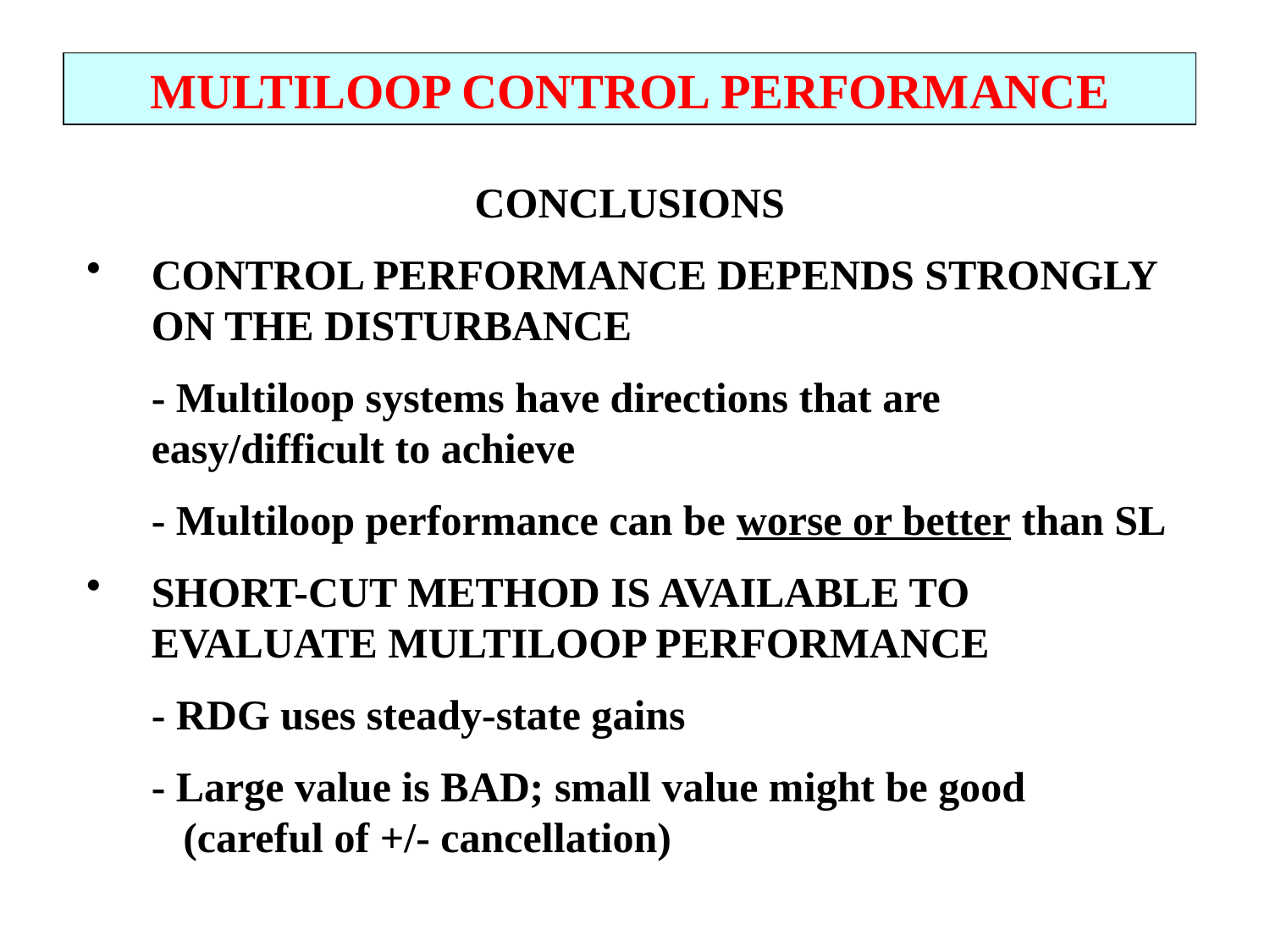

MULTILOOP CONTROL PERFORMANCE
CONCLUSIONS
CONTROL PERFORMANCE DEPENDS STRONGLY ON THE DISTURBANCE
	- Multiloop systems have directions that are  easy/difficult to achieve
	- Multiloop performance can be worse or better than SL
SHORT-CUT METHOD IS AVAILABLE TO EVALUATE MULTILOOP PERFORMANCE
	- RDG uses steady-state gains
	- Large value is BAD; small value might be good
	   (careful of +/- cancellation)